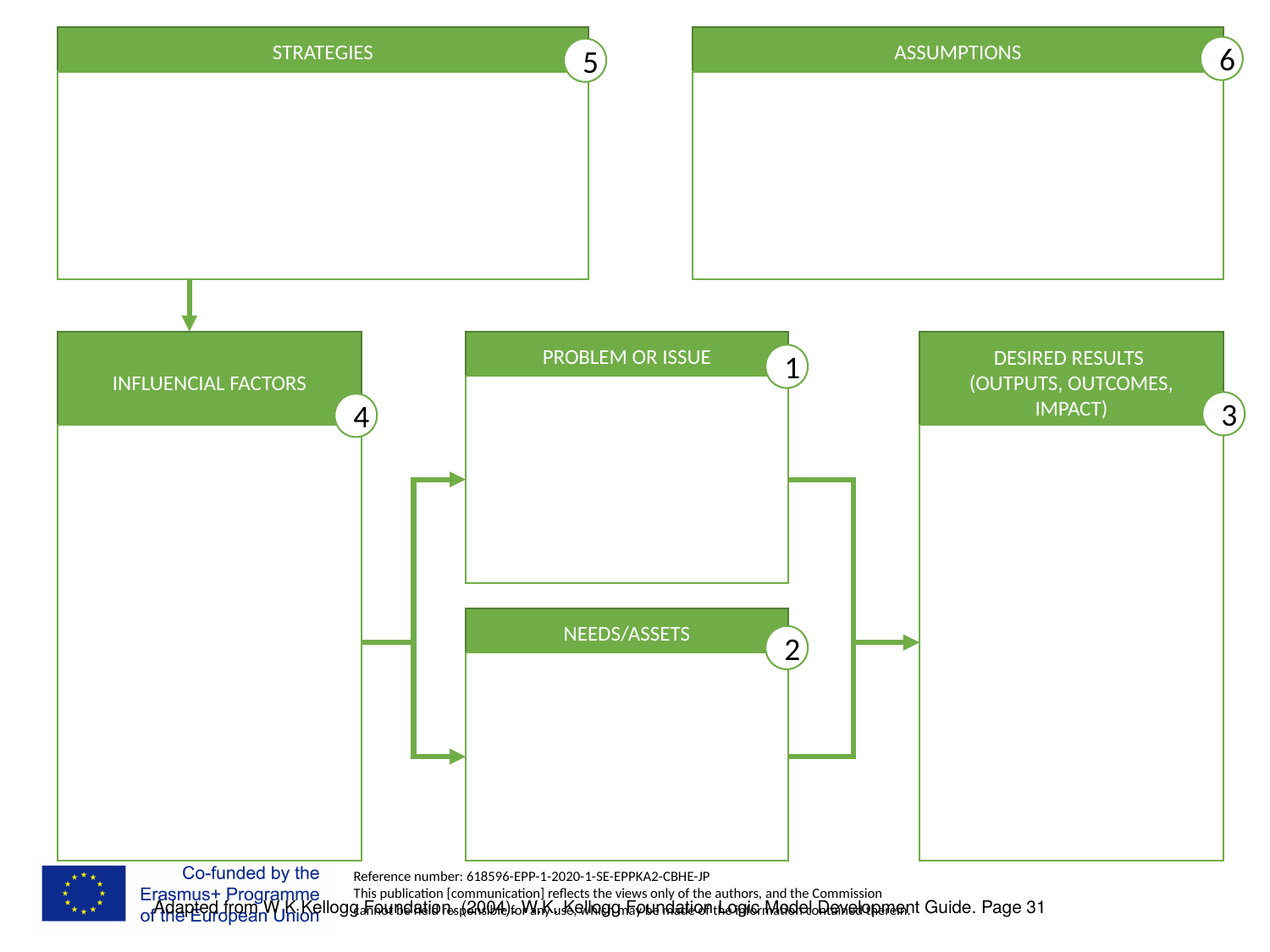

STRATEGIES

ASSUMPTIONS

6
5
INFLUENCIAL FACTORS

PROBLEM OR ISSUE

DESIRED RESULTS
(OUTPUTS, OUTCOMES, IMPACT)

1
3
4
NEEDS/ASSETS

2
Adapted from W K Kellogg Foundation. (2004). W.K. Kellogg Foundation Logic Model Development Guide. Page 31